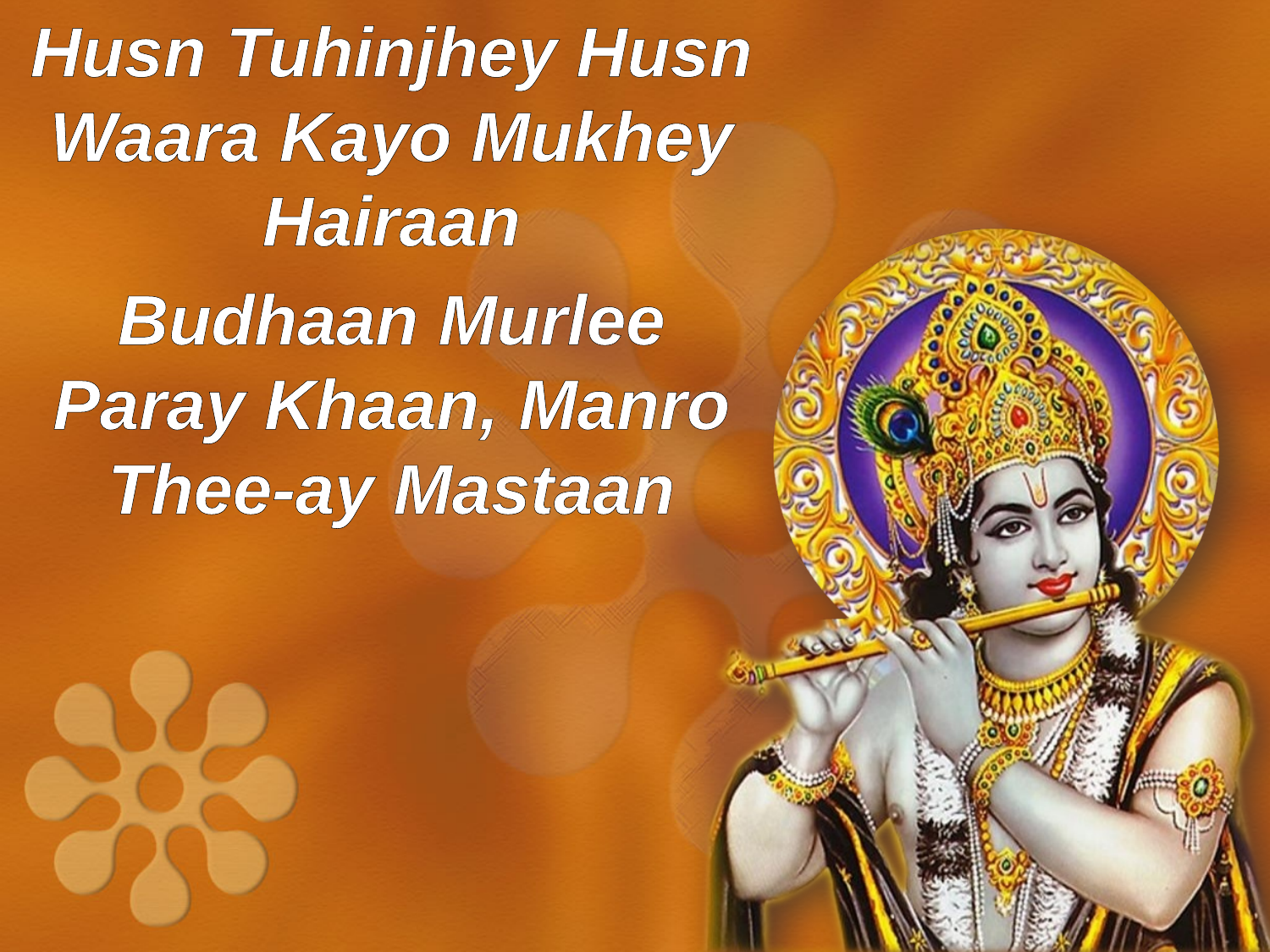

Husn Tuhinjhey Husn Waara Kayo Mukhey Hairaan
Budhaan Murlee Paray Khaan, Manro Thee-ay Mastaan